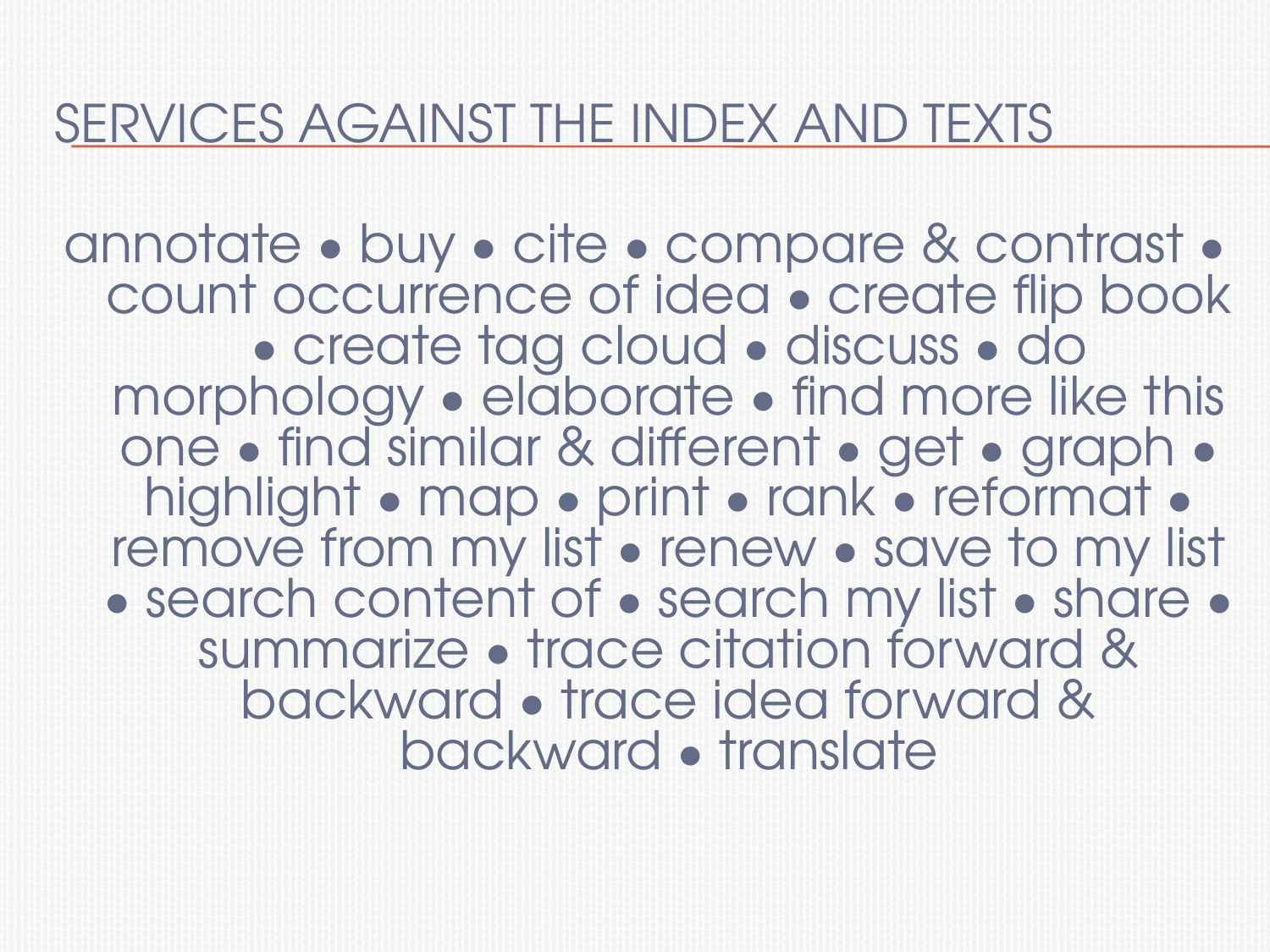

# Services against the index and texts
annotate • buy • cite • compare & contrast • count occurrence of idea • create flip book • create tag cloud • discuss • do morphology • elaborate • find more like this one • find similar & different • get • graph • highlight • map • print • rank • reformat • remove from my list • renew • save to my list • search content of • search my list • share • summarize • trace citation forward & backward • trace idea forward & backward • translate